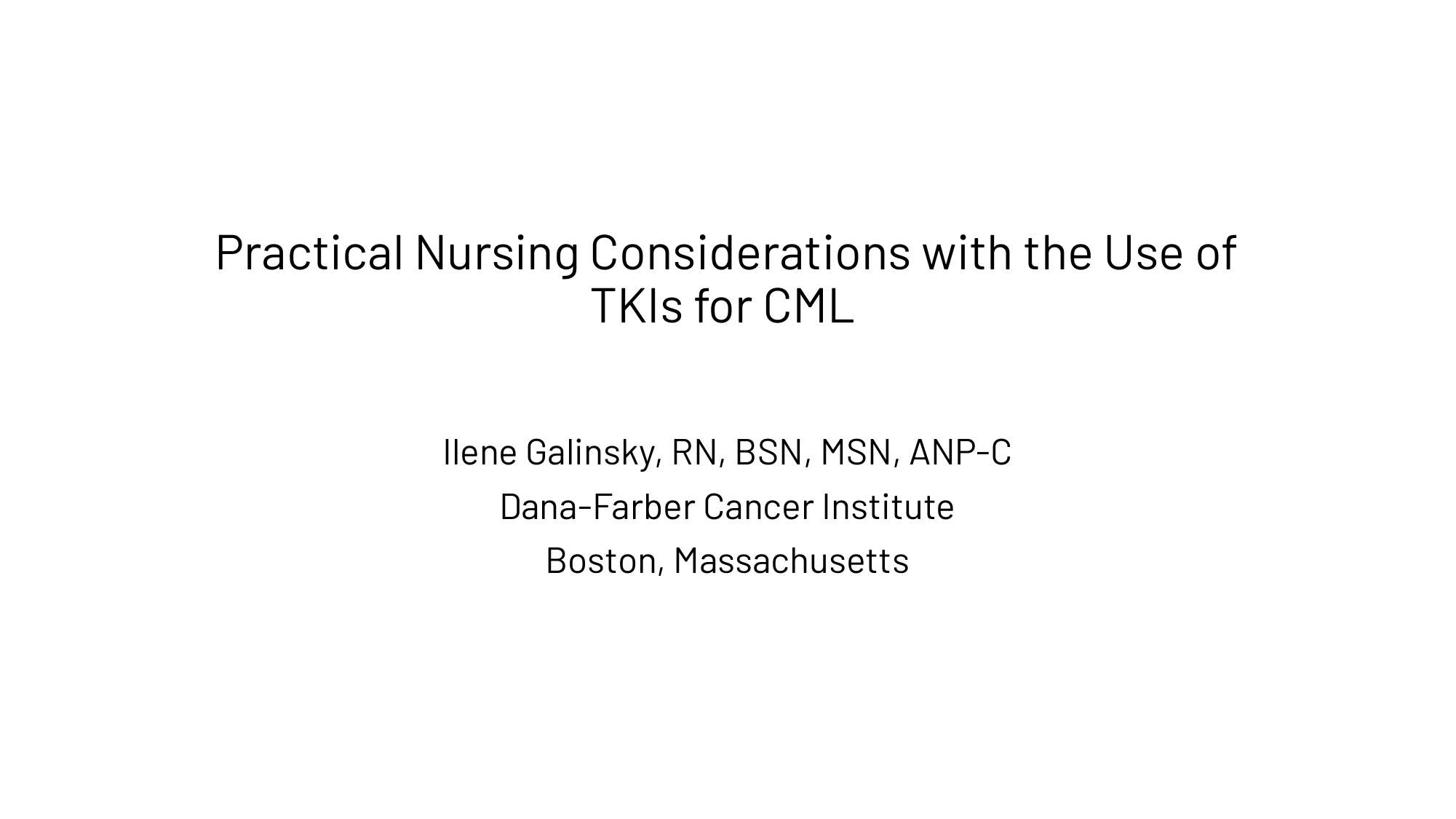

# Practical Nursing Considerations with the Use of TKIs for CML
Ilene Galinsky, RN, BSN, MSN, ANP-C
Dana-Farber Cancer Institute
Boston, Massachusetts